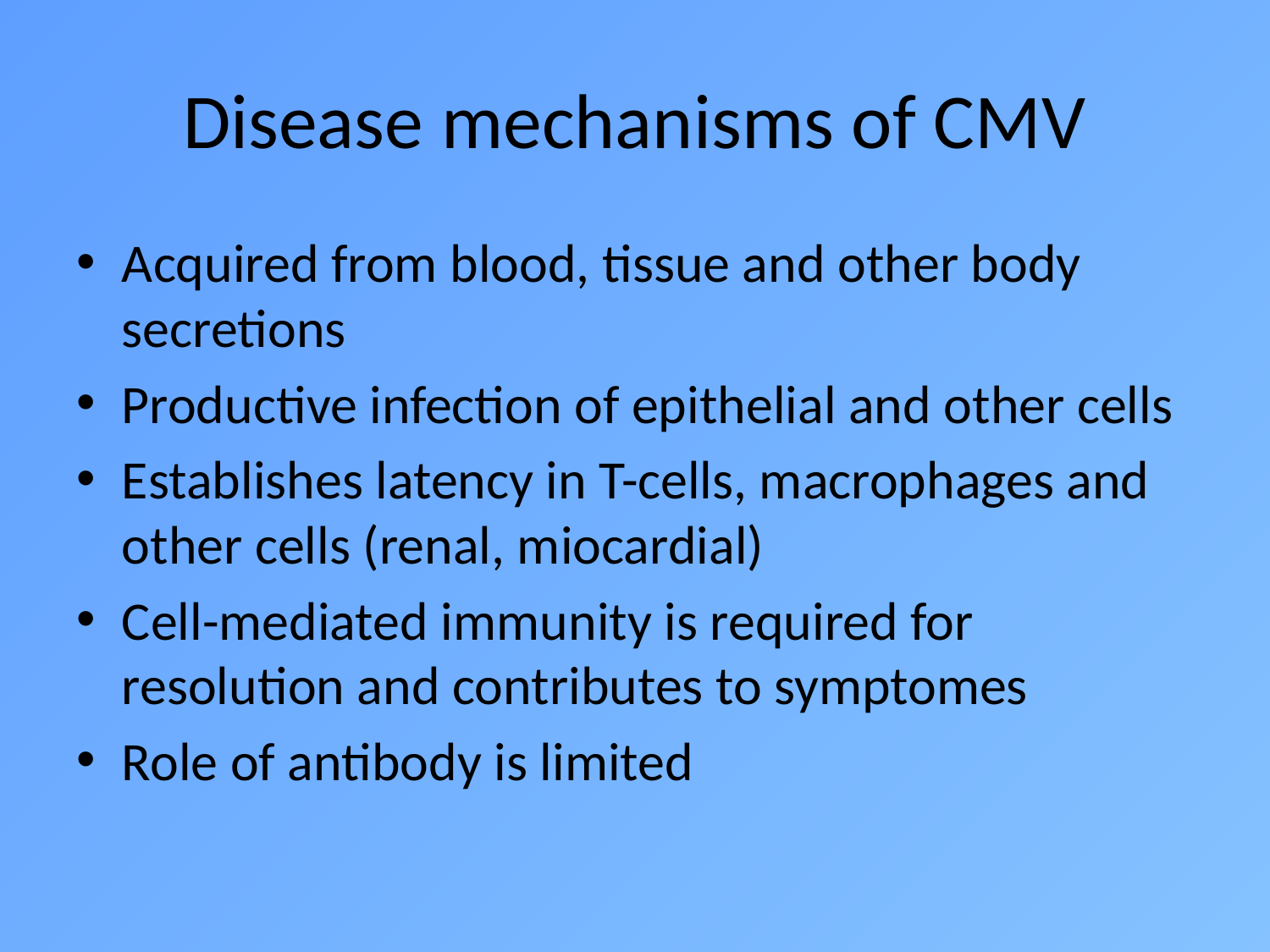

# Disease mechanisms of CMV
Acquired from blood, tissue and other body secretions
Productive infection of epithelial and other cells
Establishes latency in T-cells, macrophages and other cells (renal, miocardial)
Cell-mediated immunity is required for resolution and contributes to symptomes
Role of antibody is limited